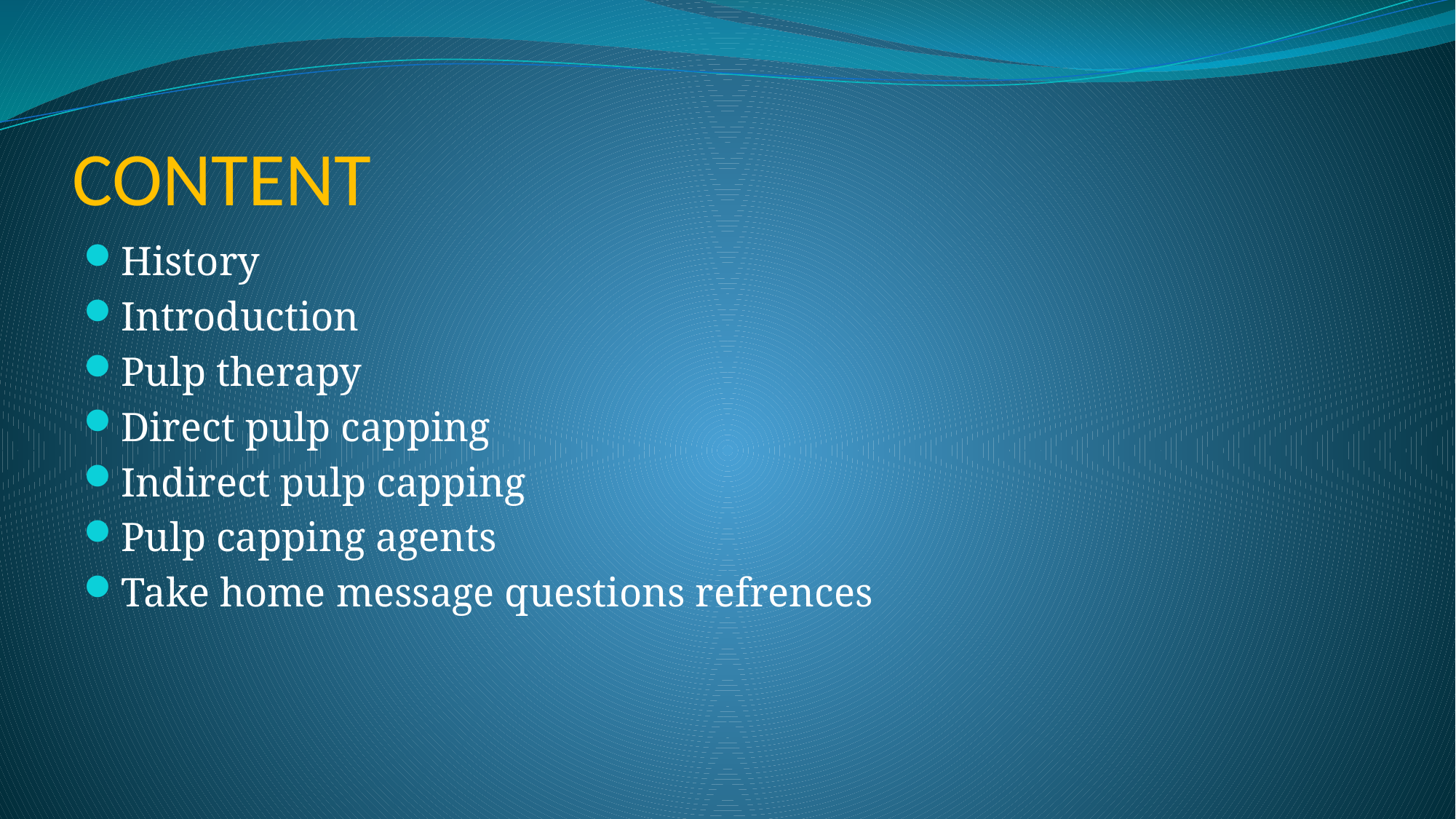

# CONTENT
History
Introduction
Pulp therapy
Direct pulp capping
Indirect pulp capping
Pulp capping agents
Take home message questions refrences